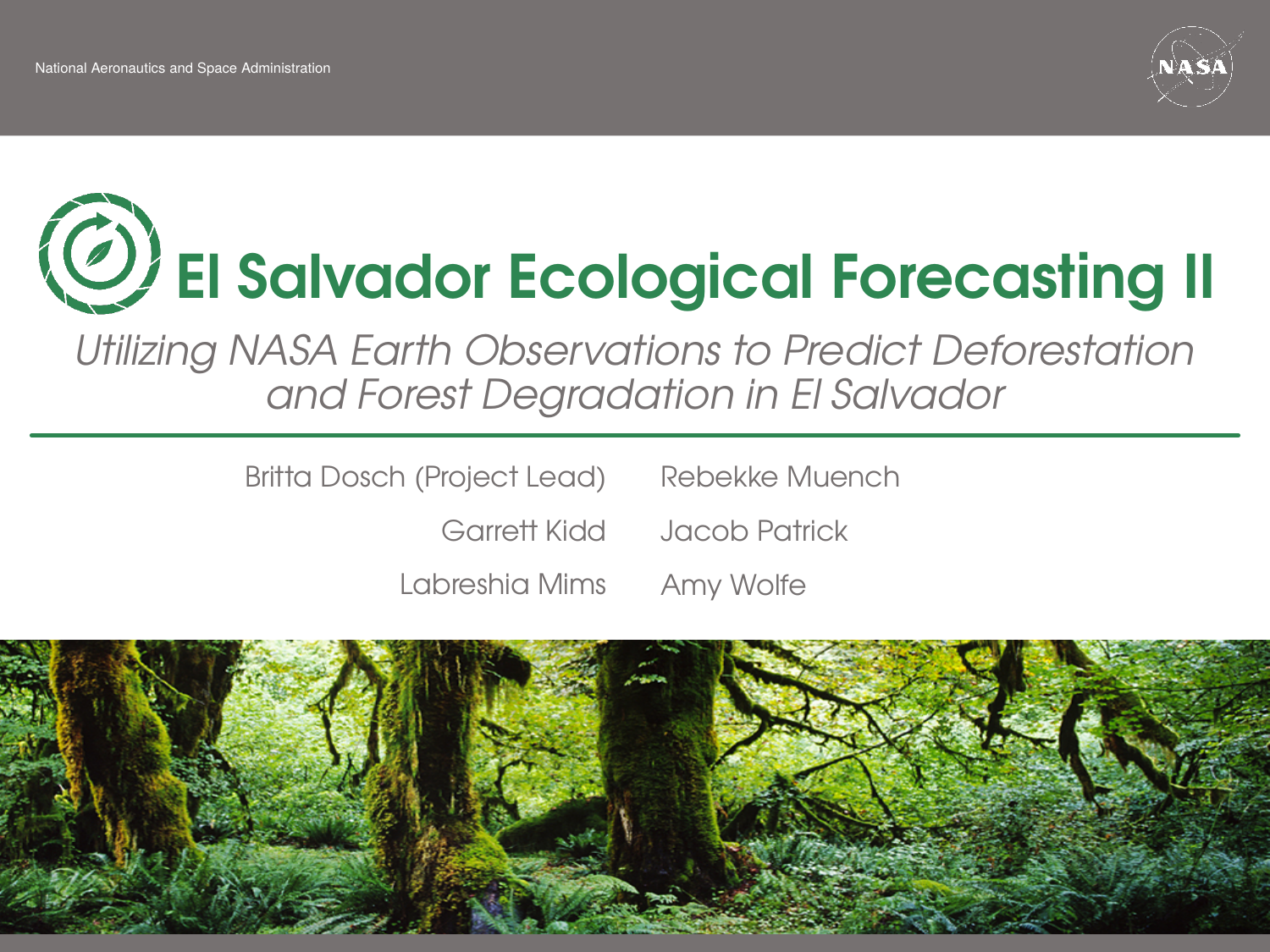

El Salvador Ecological Forecasting II
Utilizing NASA Earth Observations to Predict Deforestation and Forest Degradation in El Salvador
Britta Dosch (Project Lead)
Rebekke Muench
Garrett Kidd
Jacob Patrick
Labreshia Mims
Amy Wolfe